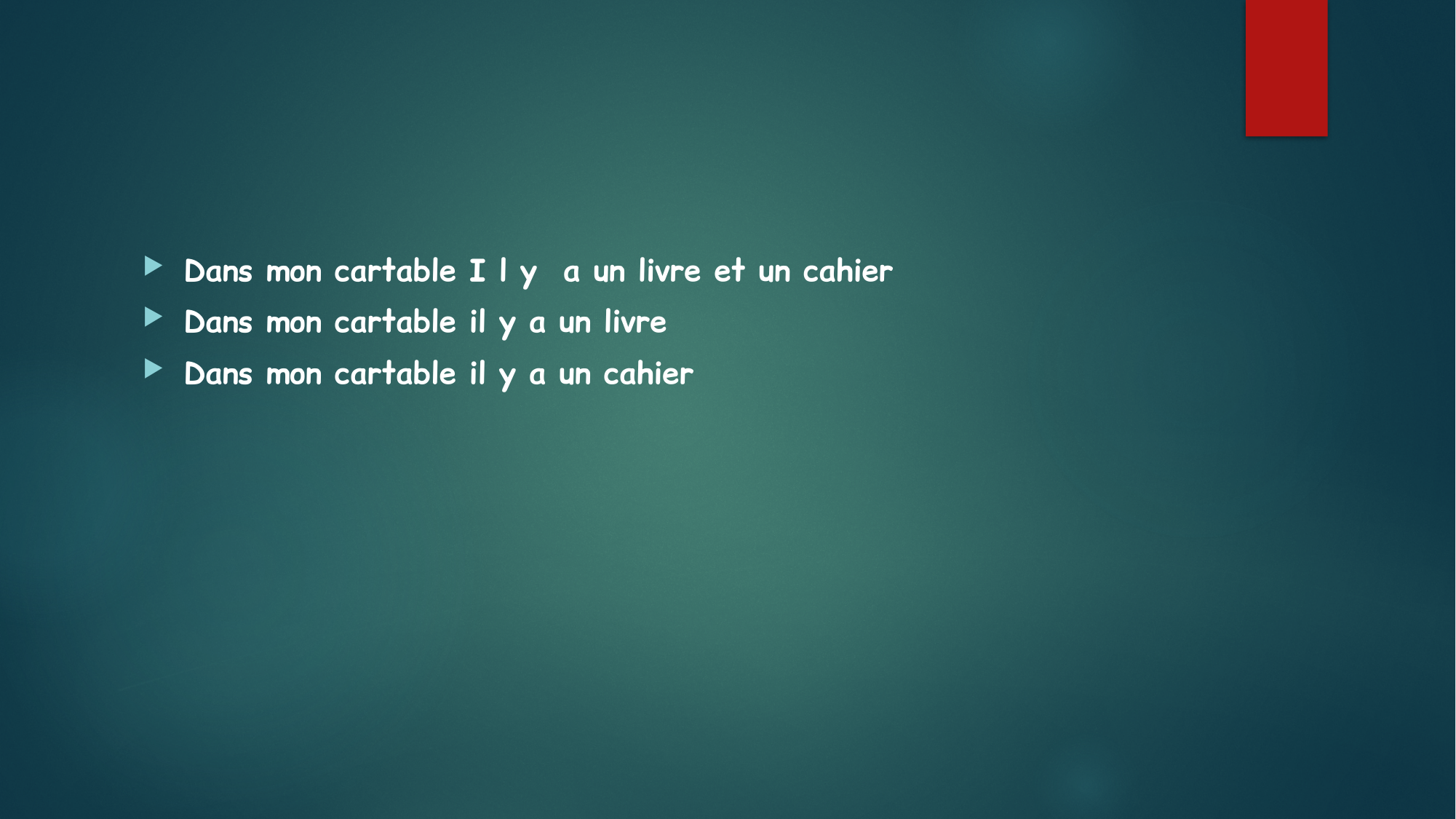

#
Dans mon cartable I l y  a un livre et un cahier
Dans mon cartable il y a un livre
Dans mon cartable il y a un cahier